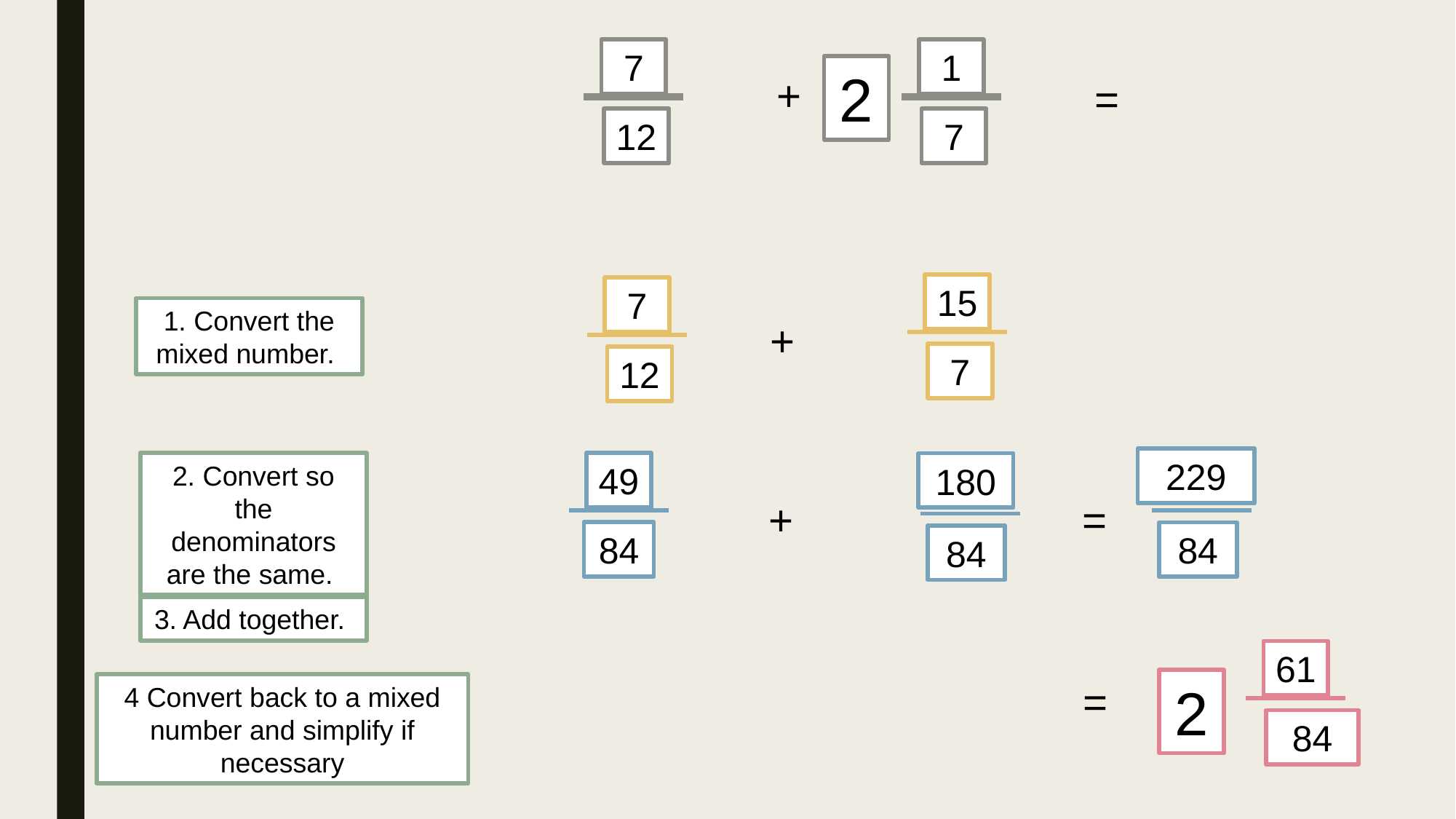

7
12
1
7
2
+
=
15
7
7
12
1. Convert the mixed number.
+
229
84
2. Convert so the denominators are the same.
49
84
180
84
+
=
3. Add together.
61
84
=
2
4 Convert back to a mixed number and simplify if necessary